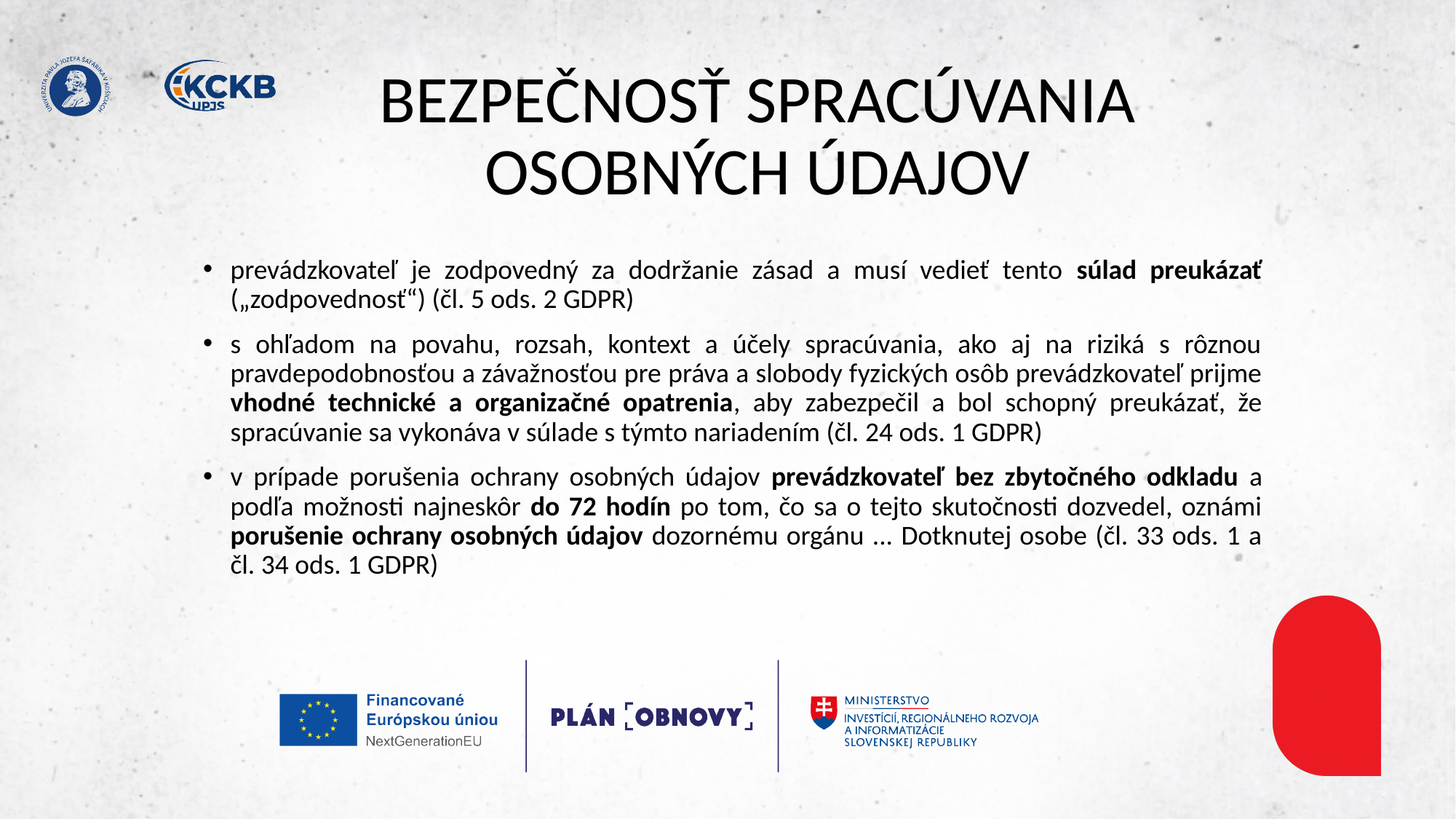

# BEZPEČNOSŤ SPRACÚVANIA OSOBNÝCH ÚDAJOV
prevádzkovateľ je zodpovedný za dodržanie zásad a musí vedieť tento súlad preukázať („zodpovednosť“) (čl. 5 ods. 2 GDPR)​
s ohľadom na povahu, rozsah, kontext a účely spracúvania, ako aj na riziká s rôznou pravdepodobnosťou a závažnosťou pre práva a slobody fyzických osôb prevádzkovateľ prijme vhodné technické a organizačné opatrenia, aby zabezpečil a bol schopný preukázať, že spracúvanie sa vykonáva v súlade s týmto nariadením (čl. 24 ods. 1 GDPR)​
v prípade porušenia ochrany osobných údajov prevádzkovateľ bez zbytočného odkladu a podľa možnosti najneskôr do 72 hodín po tom, čo sa o tejto skutočnosti dozvedel, oznámi porušenie ochrany osobných údajov dozornému orgánu ... Dotknutej osobe (čl. 33 ods. 1 a čl. 34 ods. 1 GDPR)​